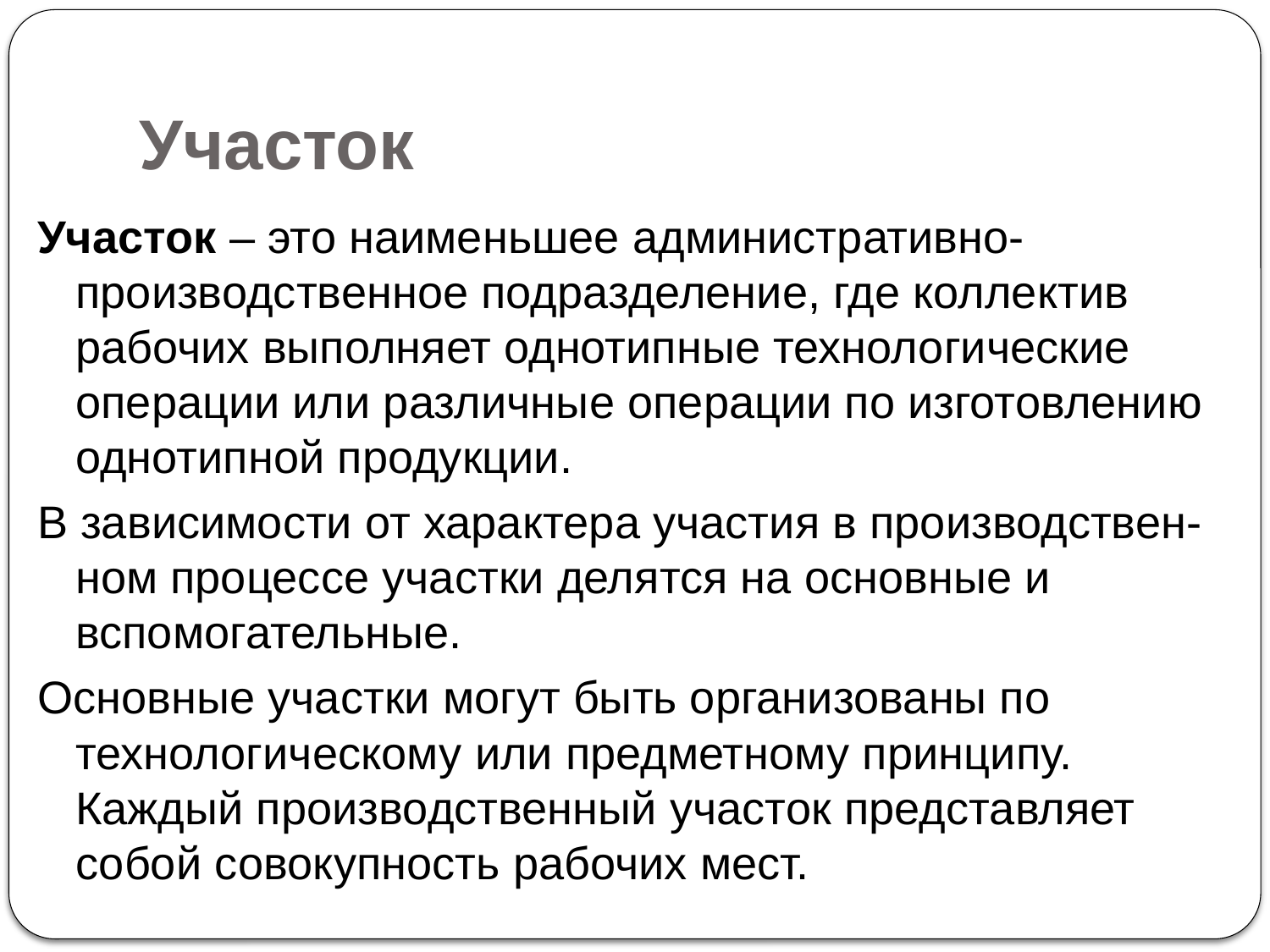

# Участок
Участок – это наименьшее административно-производственное подразделение, где коллектив рабочих выполняет однотипные технологические операции или различные операции по изготовлению однотипной продукции.
В зависимости от характера участия в производствен-ном процессе участки делятся на основные и вспомогательные.
Основные участки могут быть организованы по технологическому или предметному принципу. Каждый производственный участок представляет собой совокупность рабочих мест.